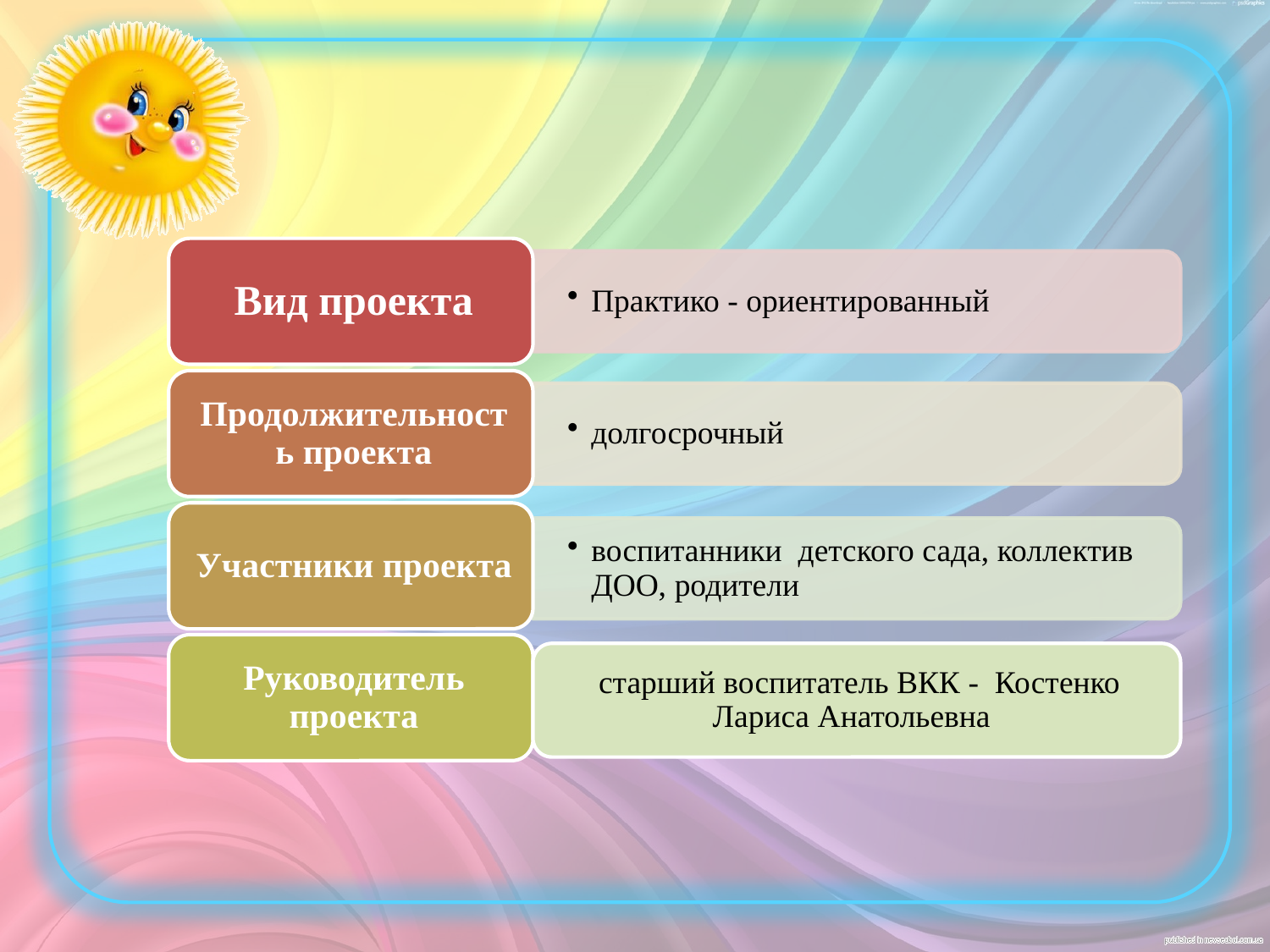

Практико - ориентированный
Вид проекта
долгосрочный
Продолжительность проекта
воспитанники  детского сада, коллектив ДОО, родители
Участники проекта
Руководитель проекта
старший воспитатель ВКК -  Костенко Лариса Анатольевна